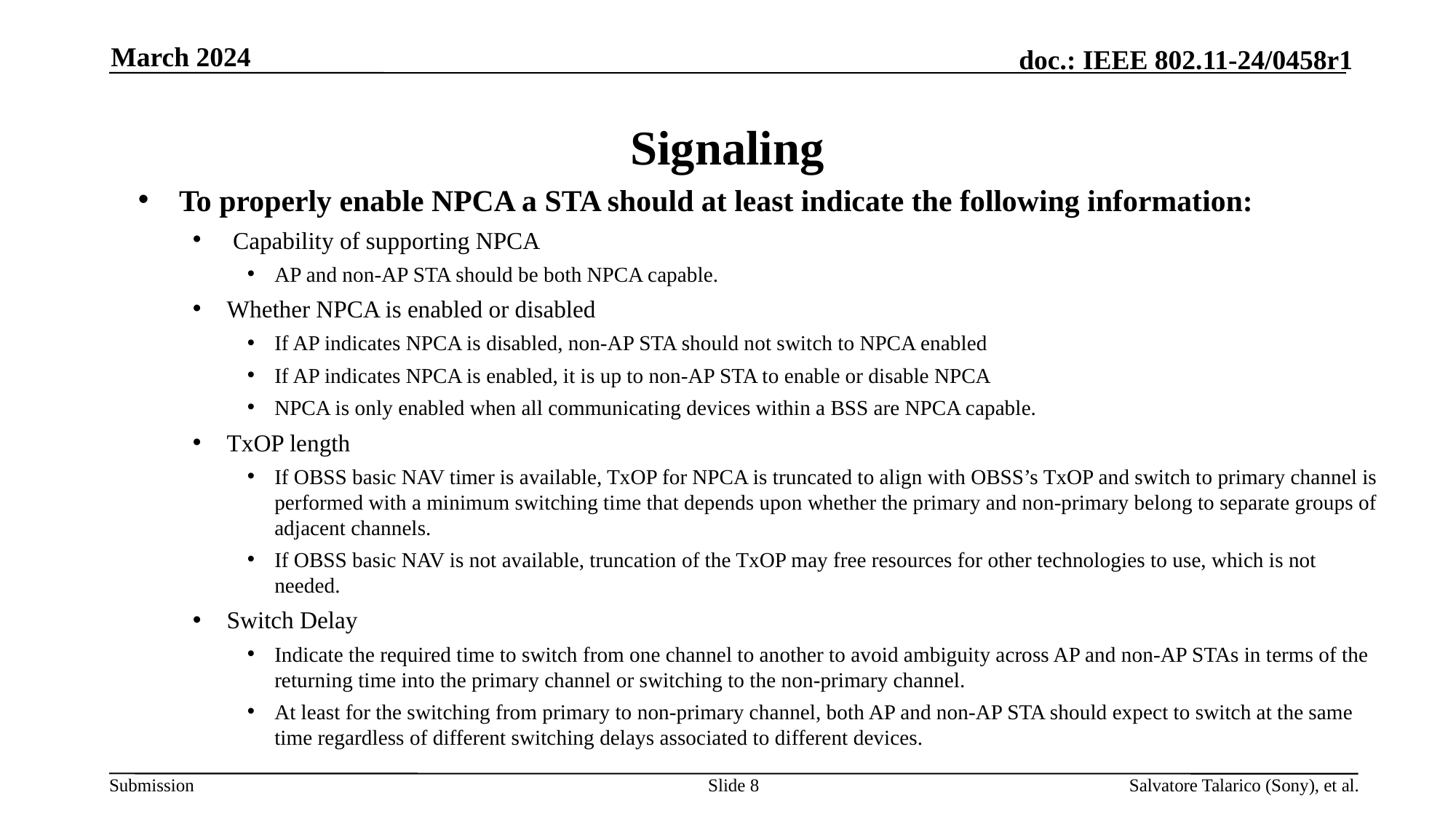

March 2024
# Signaling

To properly enable NPCA a STA should at least indicate the following information:
 Capability of supporting NPCA
AP and non-AP STA should be both NPCA capable.
Whether NPCA is enabled or disabled
If AP indicates NPCA is disabled, non-AP STA should not switch to NPCA enabled
If AP indicates NPCA is enabled, it is up to non-AP STA to enable or disable NPCA
NPCA is only enabled when all communicating devices within a BSS are NPCA capable.
TxOP length
If OBSS basic NAV timer is available, TxOP for NPCA is truncated to align with OBSS’s TxOP and switch to primary channel is performed with a minimum switching time that depends upon whether the primary and non-primary belong to separate groups of adjacent channels.
If OBSS basic NAV is not available, truncation of the TxOP may free resources for other technologies to use, which is not needed.
Switch Delay
Indicate the required time to switch from one channel to another to avoid ambiguity across AP and non-AP STAs in terms of the returning time into the primary channel or switching to the non-primary channel.
At least for the switching from primary to non-primary channel, both AP and non-AP STA should expect to switch at the same time regardless of different switching delays associated to different devices.

Slide 8
Salvatore Talarico (Sony), et al.